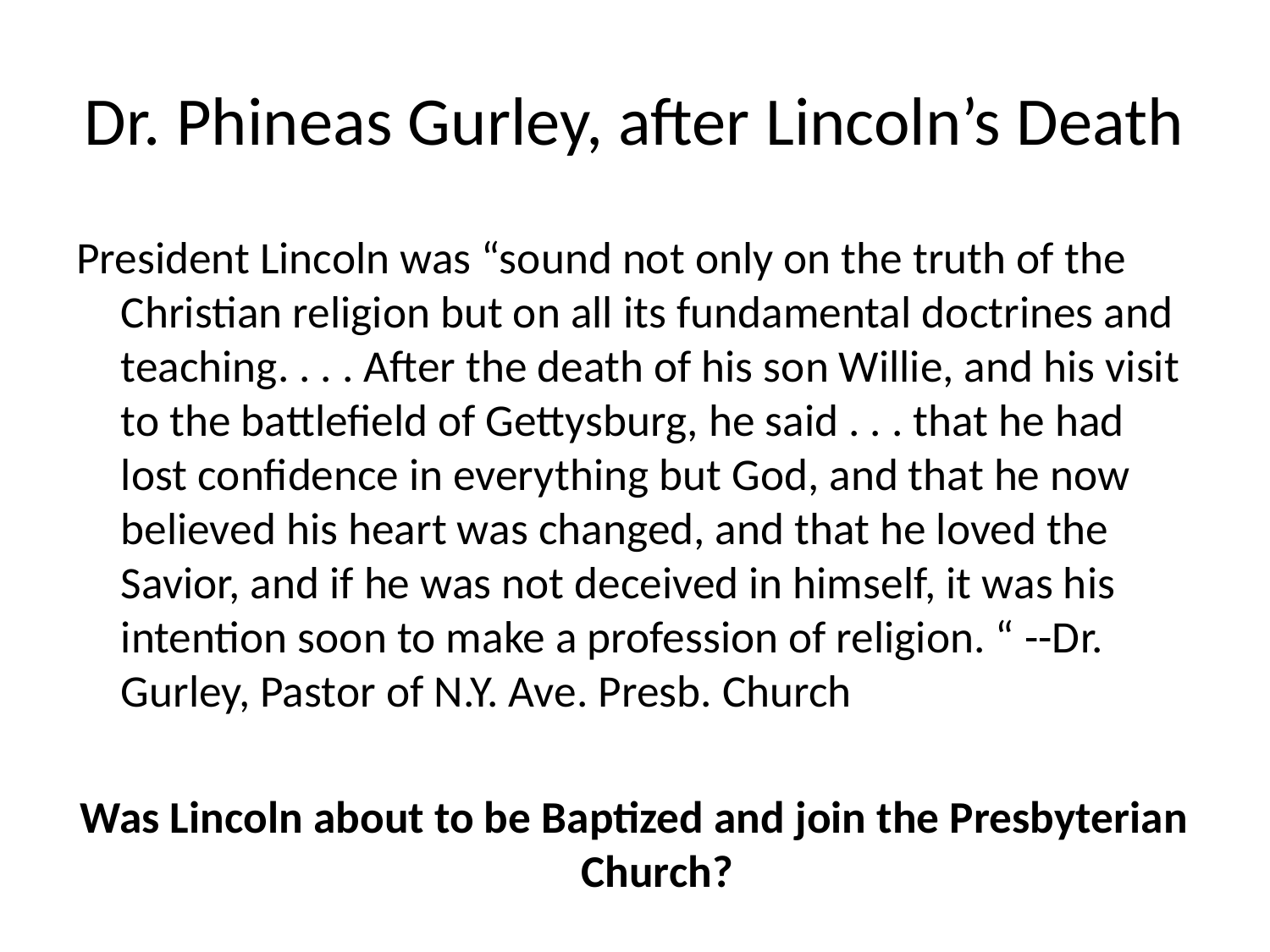

# Dr. Phineas Gurley, after Lincoln’s Death
President Lincoln was “sound not only on the truth of the Christian religion but on all its fundamental doctrines and teaching. . . . After the death of his son Willie, and his visit to the battlefield of Gettysburg, he said . . . that he had lost confidence in everything but God, and that he now believed his heart was changed, and that he loved the Savior, and if he was not deceived in himself, it was his intention soon to make a profession of religion. “ --Dr. Gurley, Pastor of N.Y. Ave. Presb. Church

Was Lincoln about to be Baptized and join the Presbyterian Church?